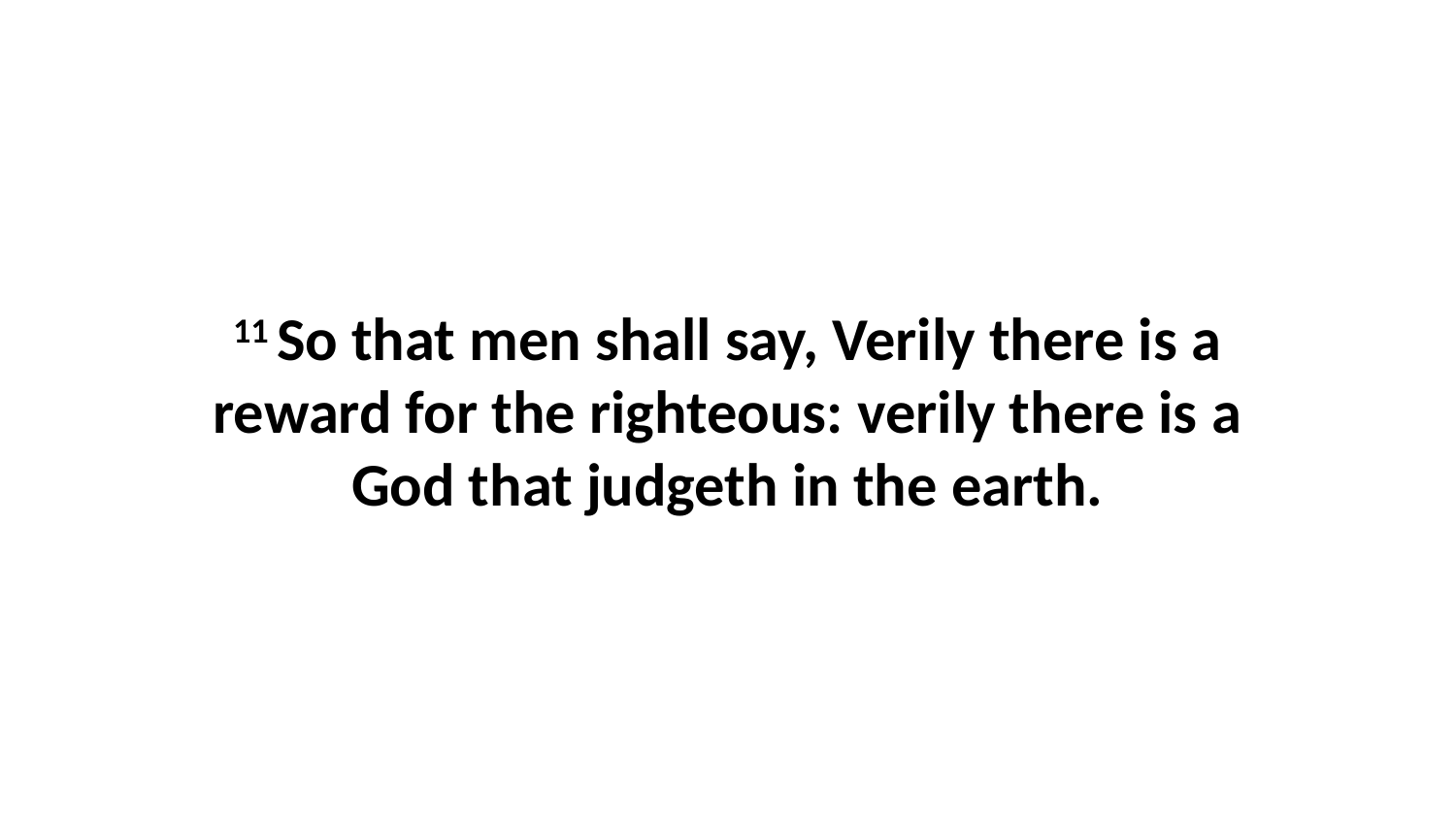

11 So that men shall say, Verily there is a reward for the righteous: verily there is a God that judgeth in the earth.